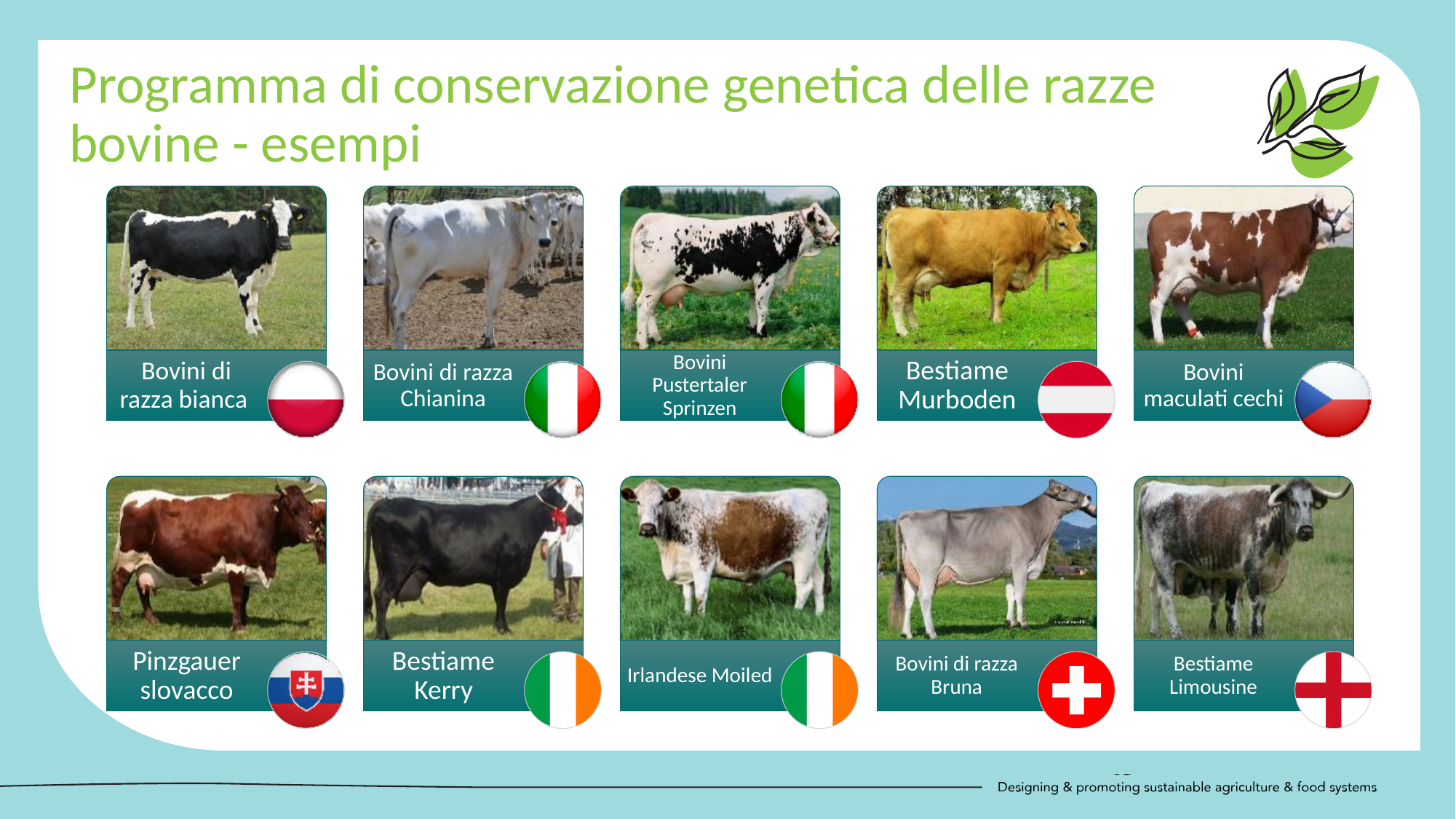

Programma di conservazione genetica delle razze bovine - esempi

Bovini di razza bianca

Bovini di razza Chianina
Bovini Pustertaler Sprinzen

Bestiame Murboden
Bovini maculati cechi

Pinzgauer slovacco

Bestiame Kerry
Irlandese Moiled
Bovini di razza Bruna
Bestiame Limousine